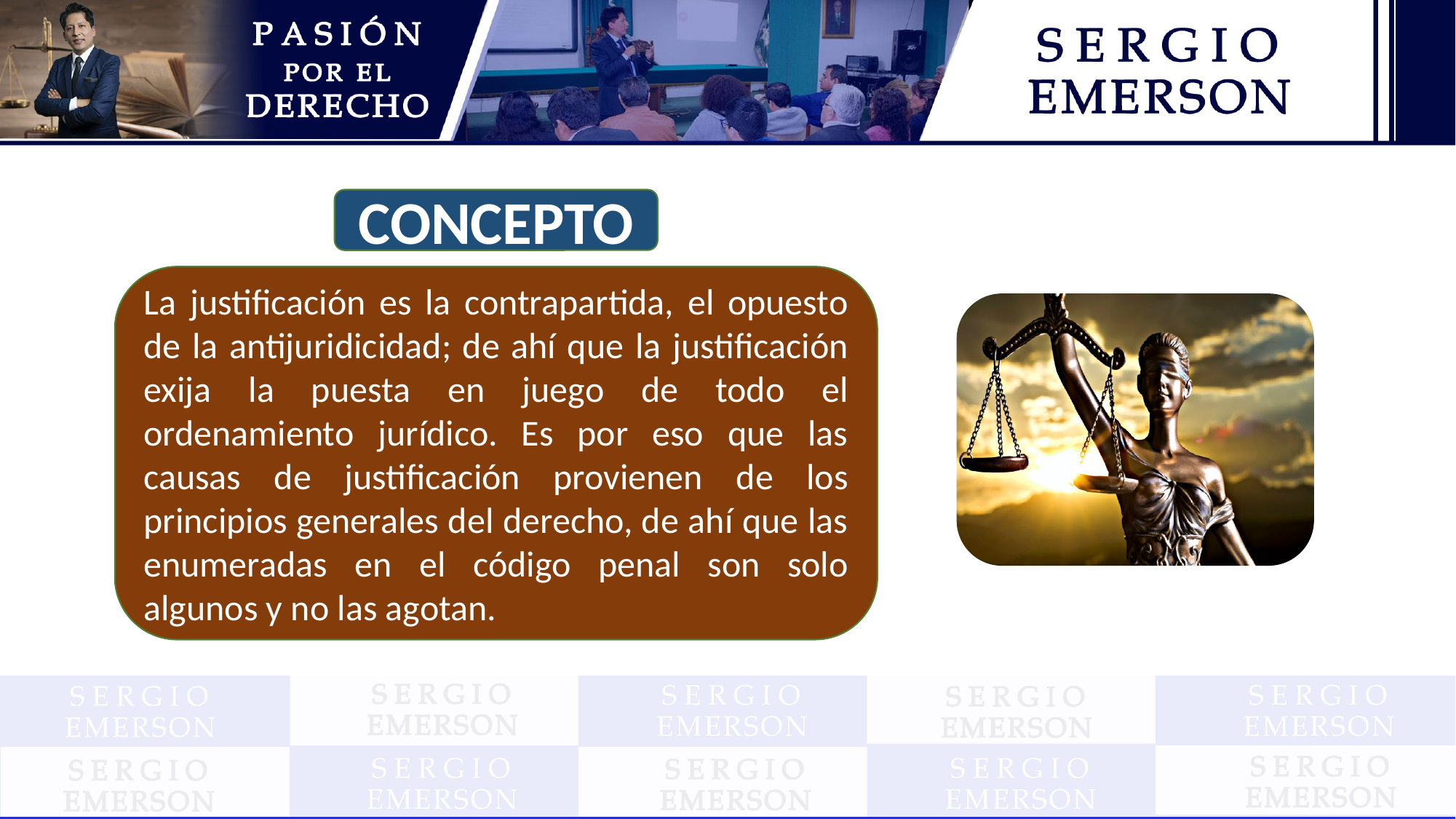

CONCEPTO
La justificación es la contrapartida, el opuesto de la antijuridicidad; de ahí que la justificación exija la puesta en juego de todo el ordenamiento jurídico. Es por eso que las causas de justificación provienen de los principios generales del derecho, de ahí que las enumeradas en el código penal son solo algunos y no las agotan.